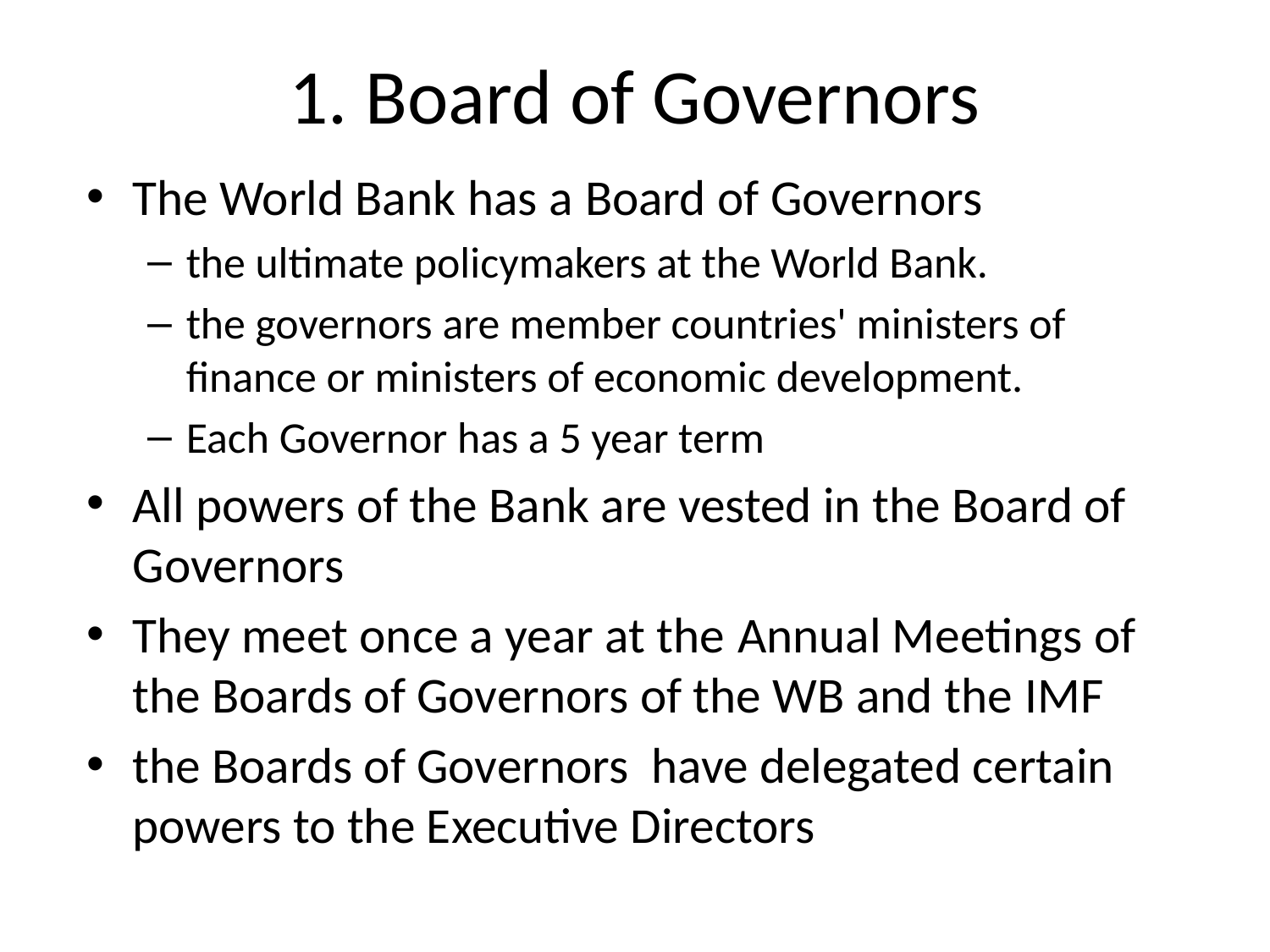

# 1. Board of Governors
The World Bank has a Board of Governors
the ultimate policymakers at the World Bank.
the governors are member countries' ministers of finance or ministers of economic development.
Each Governor has a 5 year term
All powers of the Bank are vested in the Board of Governors
They meet once a year at the Annual Meetings of the Boards of Governors of the WB and the IMF
the Boards of Governors  have delegated certain powers to the Executive Directors